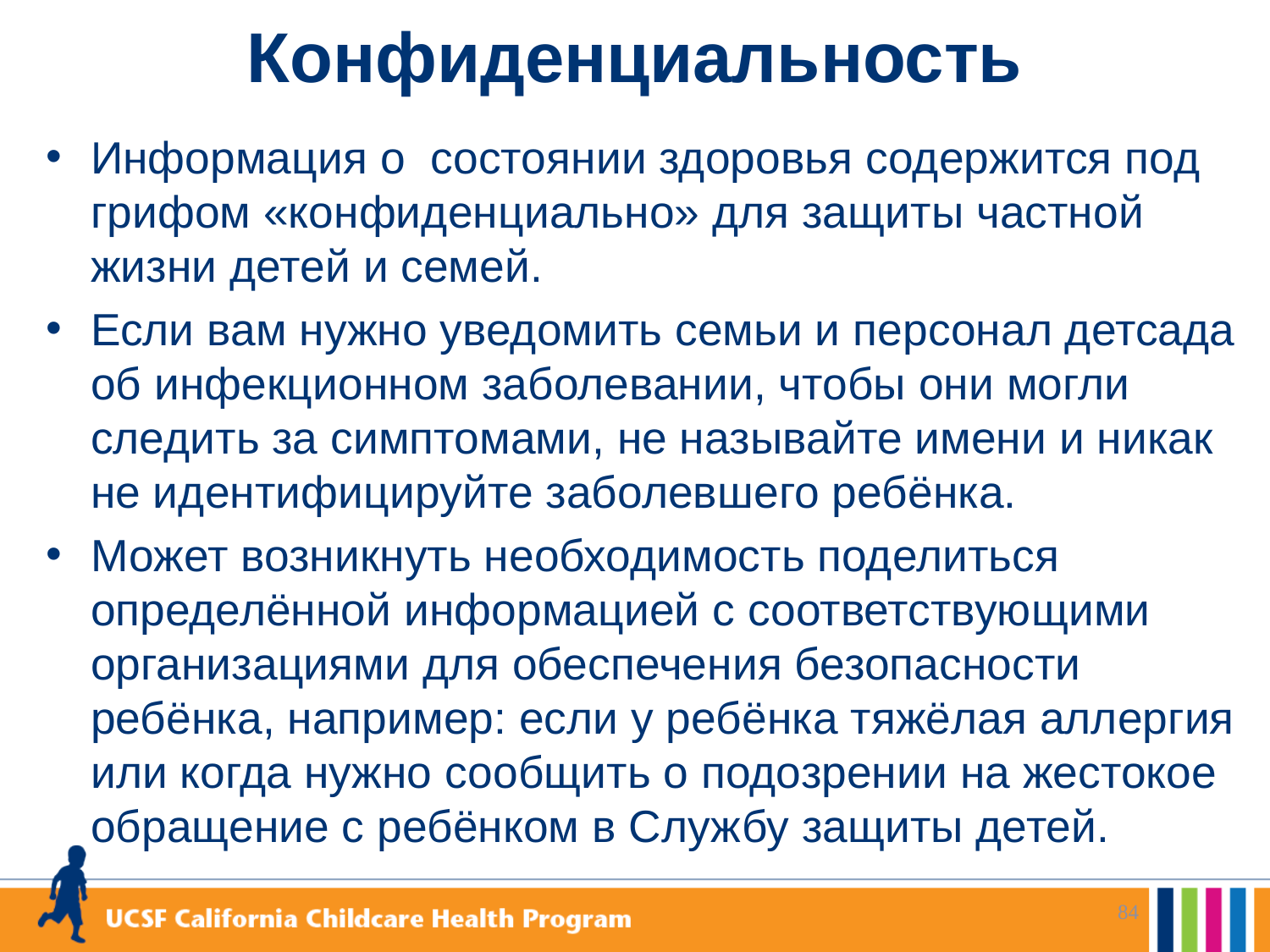

# Конфиденциальность
Информация о  состоянии здоровья содержится под грифом «конфиденциально» для защиты частной жизни детей и семей.
Если вам нужно уведомить семьи и персонал детсада об инфекционном заболевании, чтобы они могли следить за симптомами, не называйте имени и никак не идентифицируйте заболевшего ребёнка.
Может возникнуть необходимость поделиться определённой информацией с соответствующими организациями для обеспечения безопасности ребёнка, например: если у ребёнка тяжёлая аллергия или когда нужно сообщить о подозрении на жестокое обращение с ребёнком в Службу защиты детей.

84